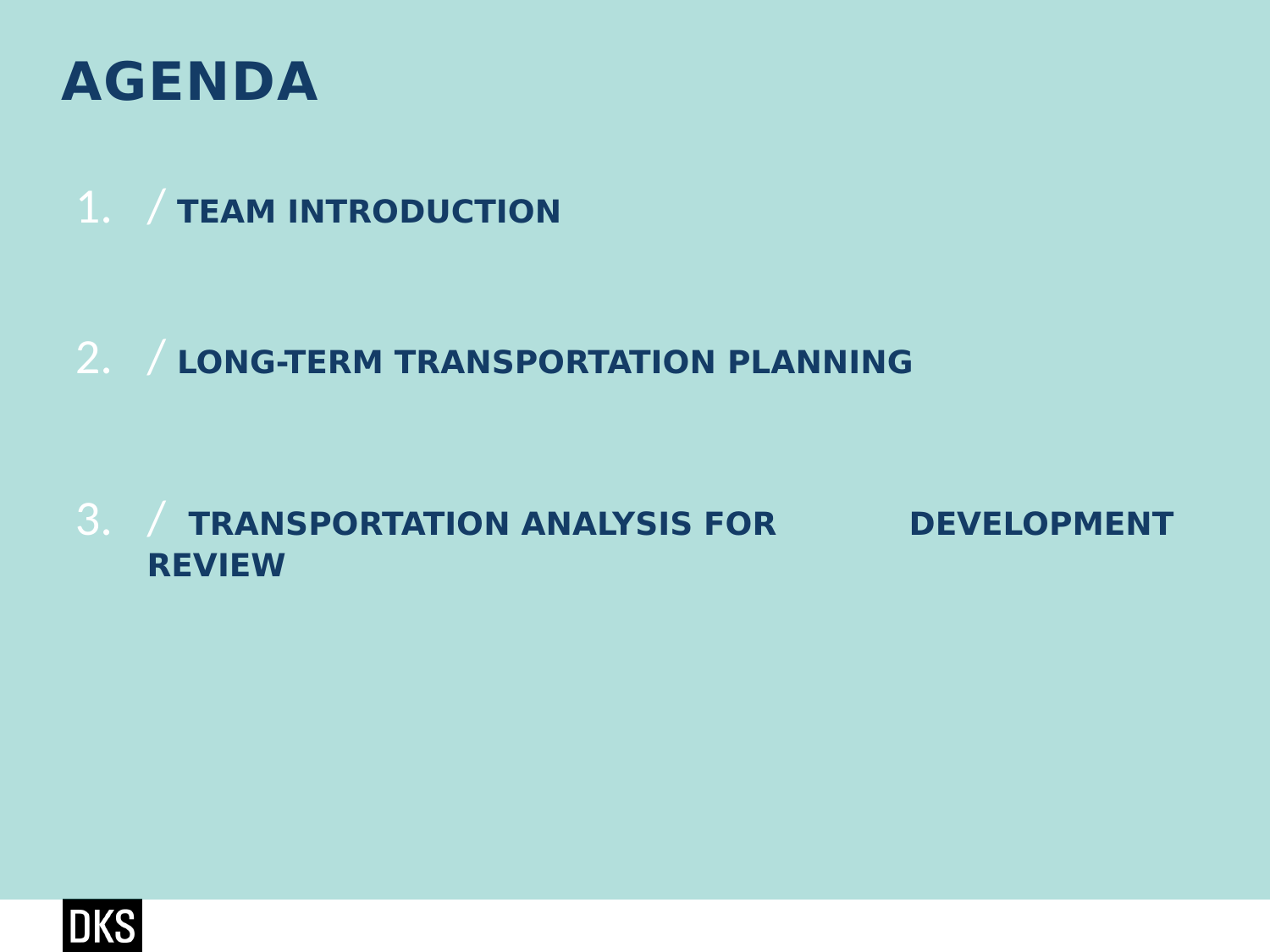

agenda
/ team Introduction

/ long-term transportation planning

/  transportation analysis for   	development review